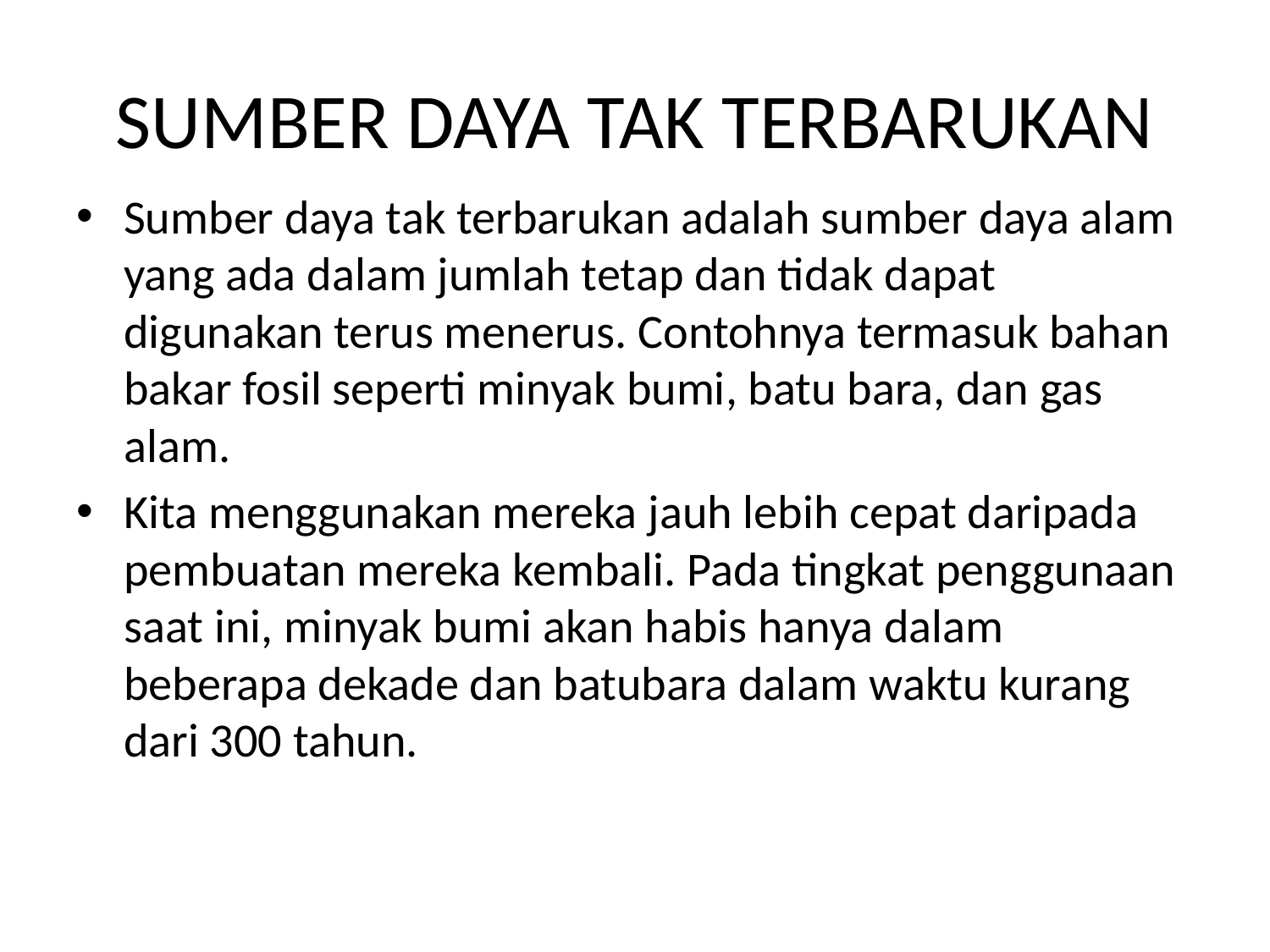

# SUMBER DAYA TAK TERBARUKAN
Sumber daya tak terbarukan adalah sumber daya alam yang ada dalam jumlah tetap dan tidak dapat digunakan terus menerus. Contohnya termasuk bahan bakar fosil seperti minyak bumi, batu bara, dan gas alam.
Kita menggunakan mereka jauh lebih cepat daripada pembuatan mereka kembali. Pada tingkat penggunaan saat ini, minyak bumi akan habis hanya dalam beberapa dekade dan batubara dalam waktu kurang dari 300 tahun.